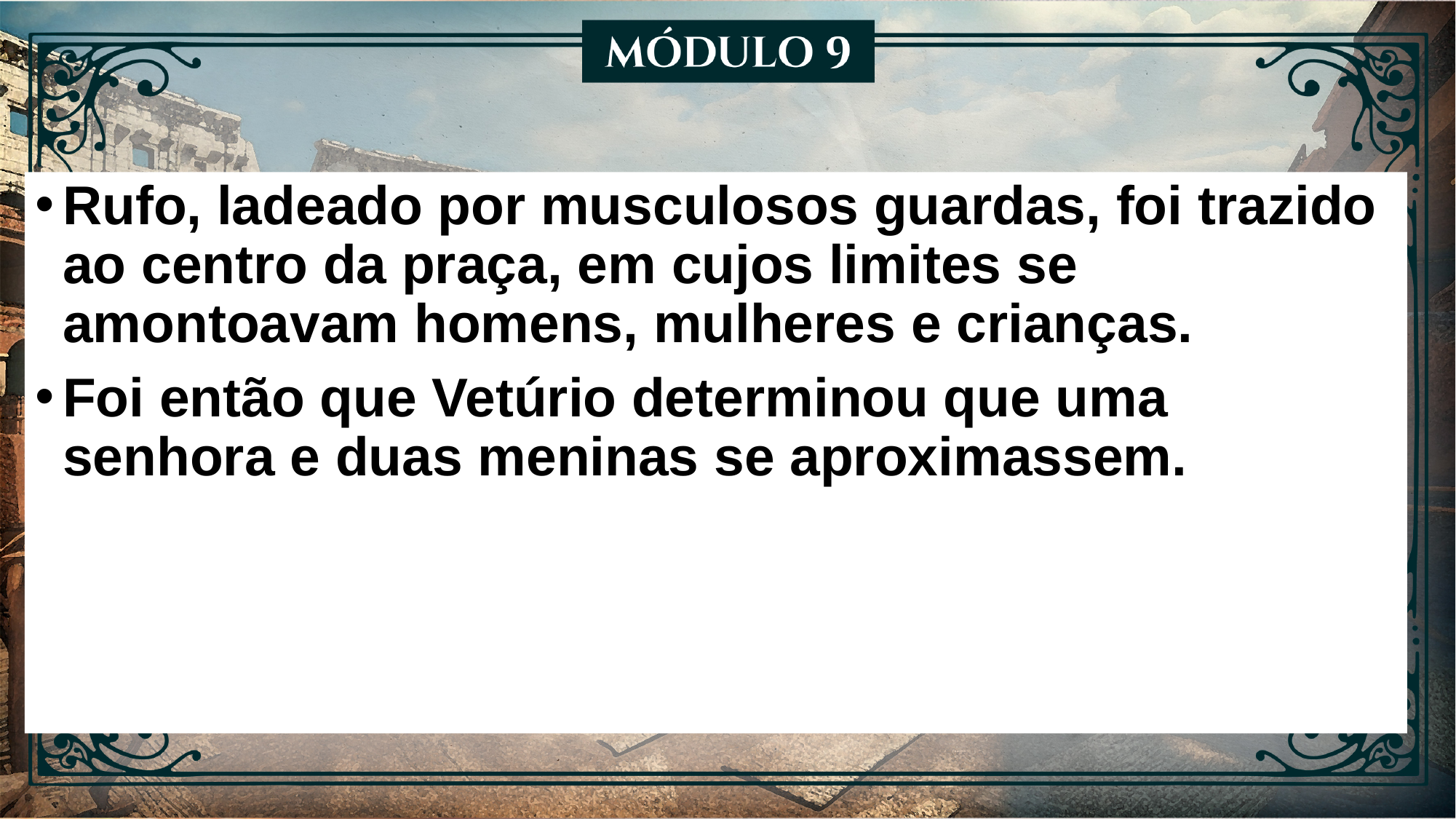

Rufo, ladeado por musculosos guardas, foi trazido ao centro da praça, em cujos limites se amontoavam homens, mulheres e crianças.
Foi então que Vetúrio determinou que uma senhora e duas meninas se aproximassem.